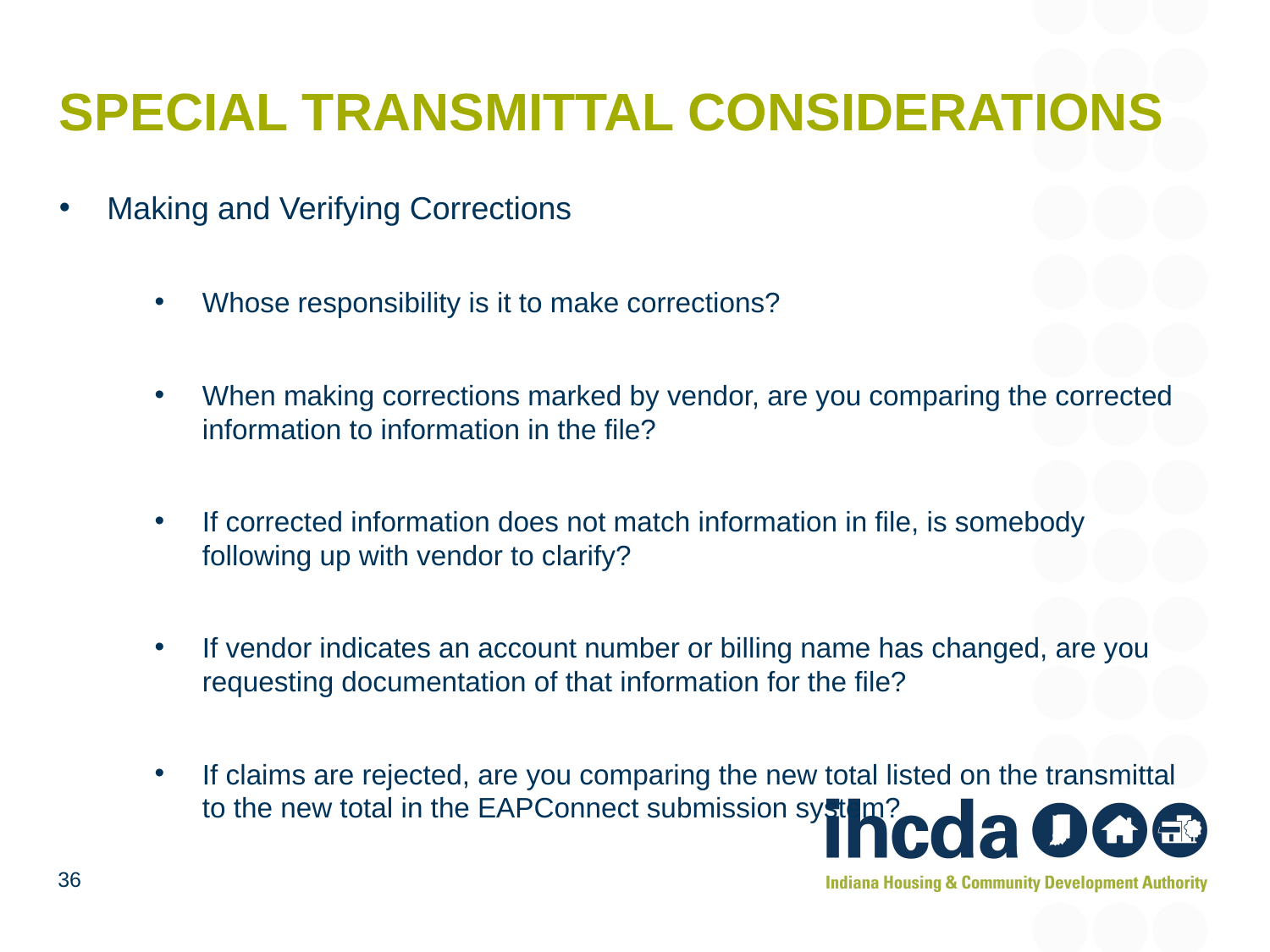

# Special transmittal considerations
Making and Verifying Corrections

Whose responsibility is it to make corrections?

When making corrections marked by vendor, are you comparing the corrected information to information in the file?

If corrected information does not match information in file, is somebody following up with vendor to clarify?

If vendor indicates an account number or billing name has changed, are you requesting documentation of that information for the file?

If claims are rejected, are you comparing the new total listed on the transmittal to the new total in the EAPConnect submission system?
36